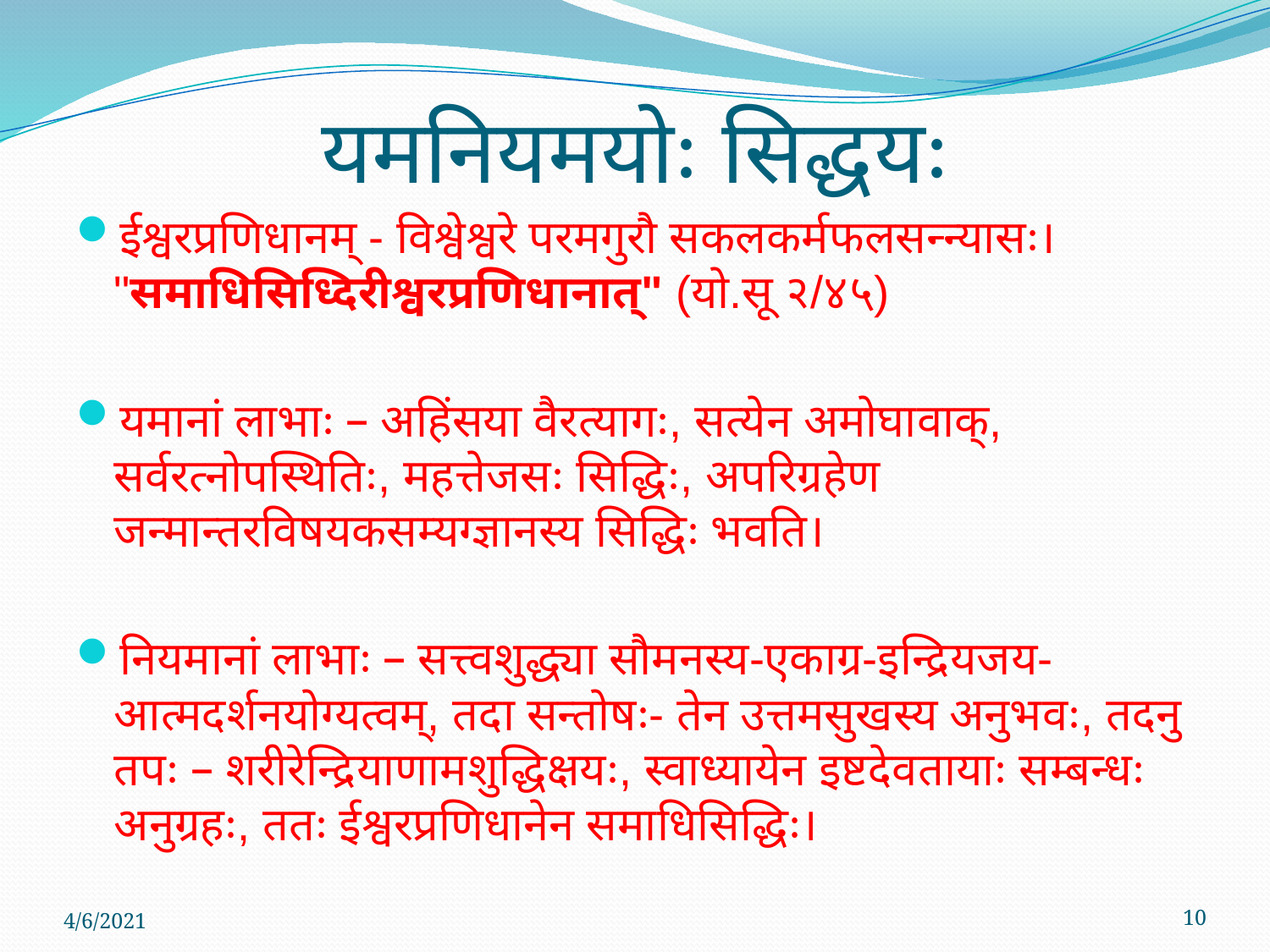

# यमनियमयोः सिद्धयः
ईश्वरप्रणिधानम् - विश्वेश्वरे परमगुरौ सकलकर्मफलसन्न्यासः। "समाधिसिध्दिरीश्वरप्रणिधानात्" (यो.सू २/४५)

यमानां लाभाः – अहिंसया वैरत्यागः, सत्येन अमोघावाक्, सर्वरत्नोपस्थितिः, महत्तेजसः सिद्धिः, अपरिग्रहेण जन्मान्तरविषयकसम्यग्ज्ञानस्य सिद्धिः भवति।

नियमानां लाभाः – सत्त्वशुद्ध्या सौमनस्य-एकाग्र-इन्द्रियजय-आत्मदर्शनयोग्यत्वम्, तदा सन्तोषः- तेन उत्तमसुखस्य अनुभवः, तदनु तपः – शरीरेन्द्रियाणामशुद्धिक्षयः, स्वाध्यायेन इष्टदेवतायाः सम्बन्धः अनुग्रहः, ततः ईश्वरप्रणिधानेन समाधिसिद्धिः।
4/6/2021
10